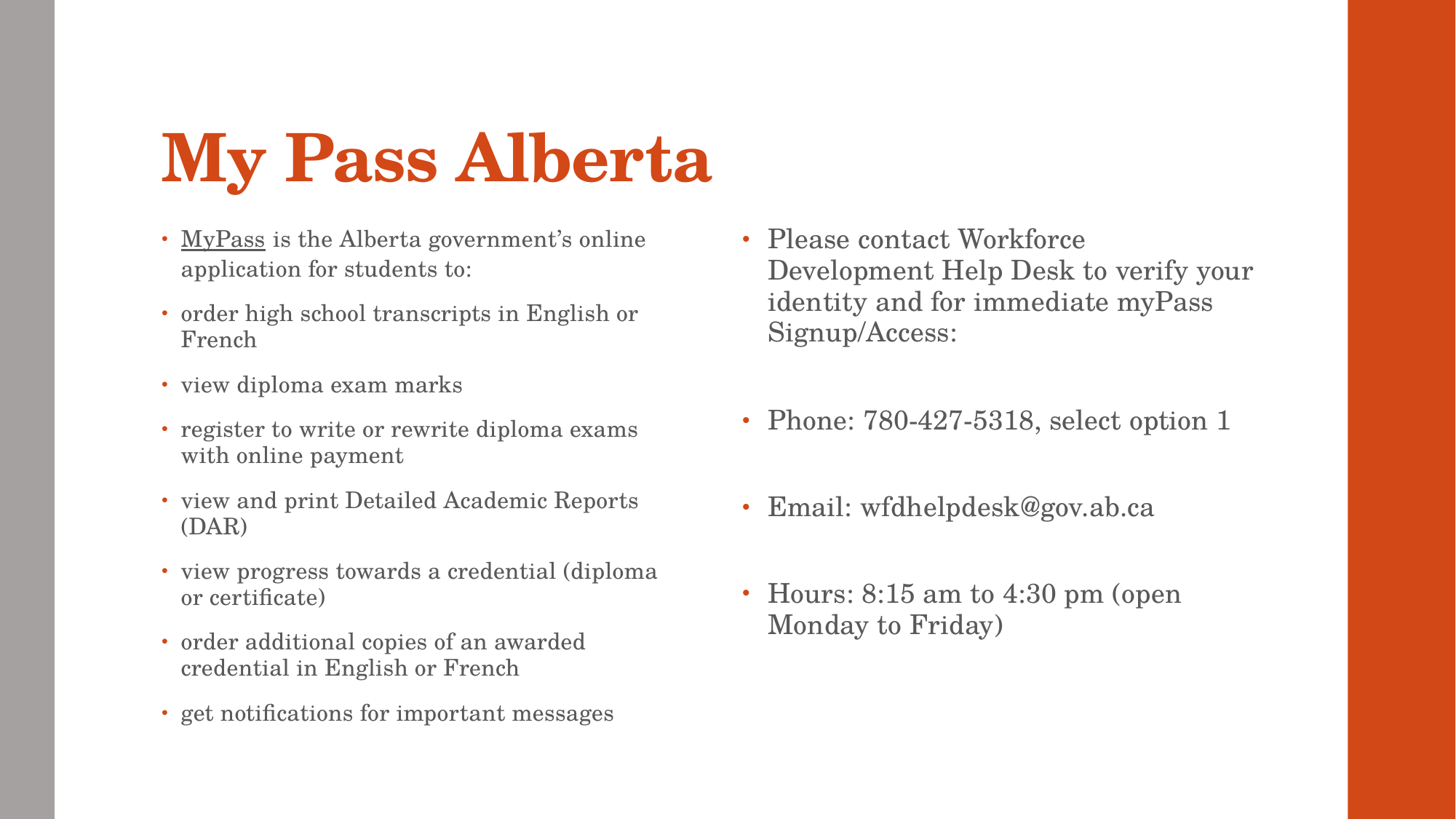

# My Pass Alberta
MyPass is the Alberta government’s online application for students to:
order high school transcripts in English or French
view diploma exam marks
register to write or rewrite diploma exams with online payment
view and print Detailed Academic Reports (DAR)
view progress towards a credential (diploma or certificate)
order additional copies of an awarded credential in English or French
get notifications for important messages

Please contact Workforce Development Help Desk to verify your identity and for immediate myPass Signup/Access:
Phone: 780-427-5318, select option 1
Email: wfdhelpdesk@gov.ab.ca
Hours: 8:15 am to 4:30 pm (open Monday to Friday)